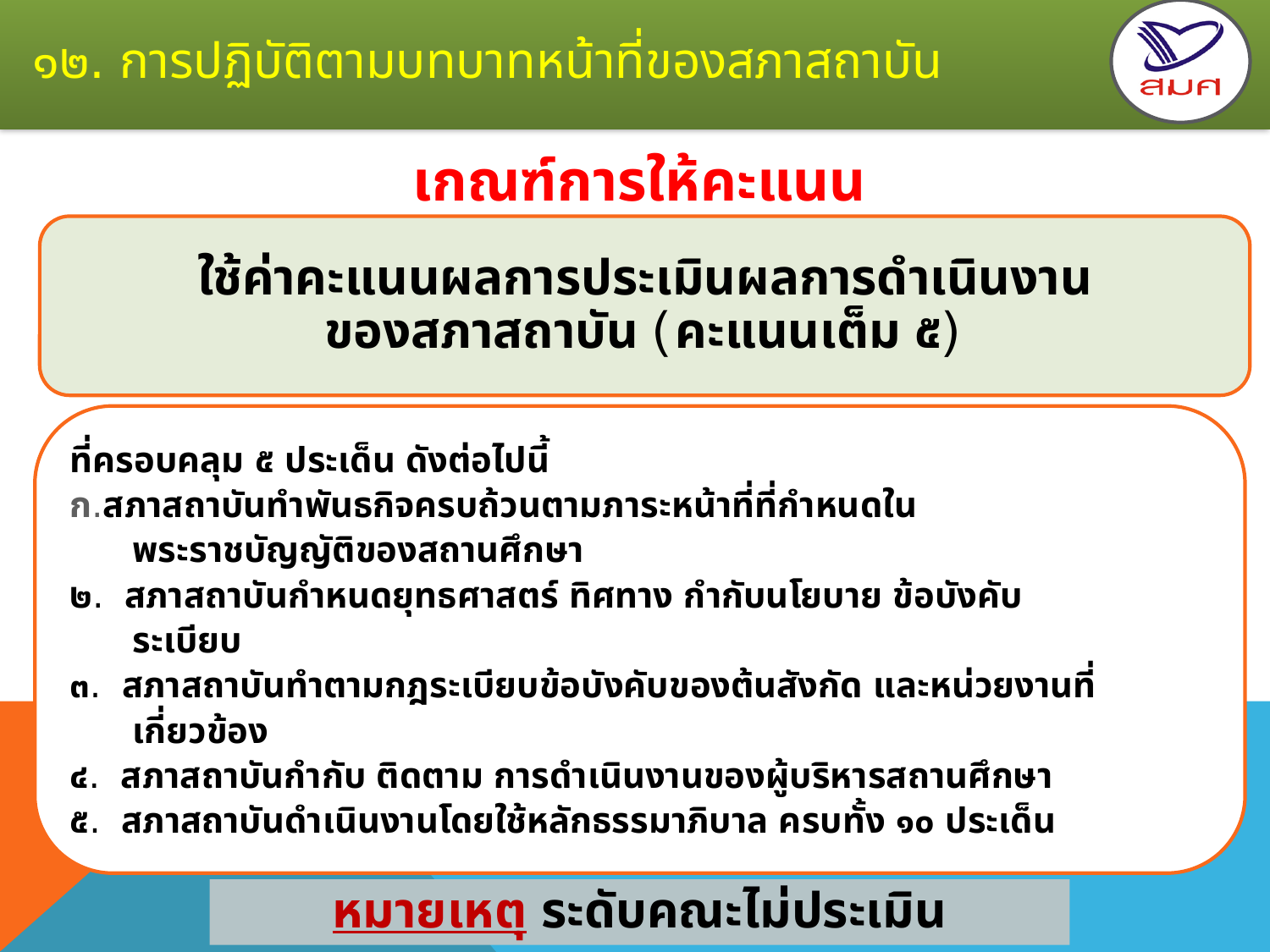

# ๑๒. การปฏิบัติตามบทบาทหน้าที่ของสภาสถาบัน
เกณฑ์การให้คะแนน
ใช้ค่าคะแนนผลการประเมินผลการดำเนินงาน
ของสภาสถาบัน (คะแนนเต็ม ๕)

ที่ครอบคลุม ๕ ประเด็น ดังต่อไปนี้
สภาสถาบันทำพันธกิจครบถ้วนตามภาระหน้าที่ที่กำหนดใน
      พระราชบัญญัติของสถานศึกษา
๒.  สภาสถาบันกำหนดยุทธศาสตร์ ทิศทาง กำกับนโยบาย ข้อบังคับ
      ระเบียบ
๓.  สภาสถาบันทำตามกฎระเบียบข้อบังคับของต้นสังกัด และหน่วยงานที่
      เกี่ยวข้อง
๔.  สภาสถาบันกำกับ ติดตาม การดำเนินงานของผู้บริหารสถานศึกษา
๕.  สภาสถาบันดำเนินงานโดยใช้หลักธรรมาภิบาล ครบทั้ง ๑๐ ประเด็น

หมายเหตุ ระดับคณะไม่ประเมิน